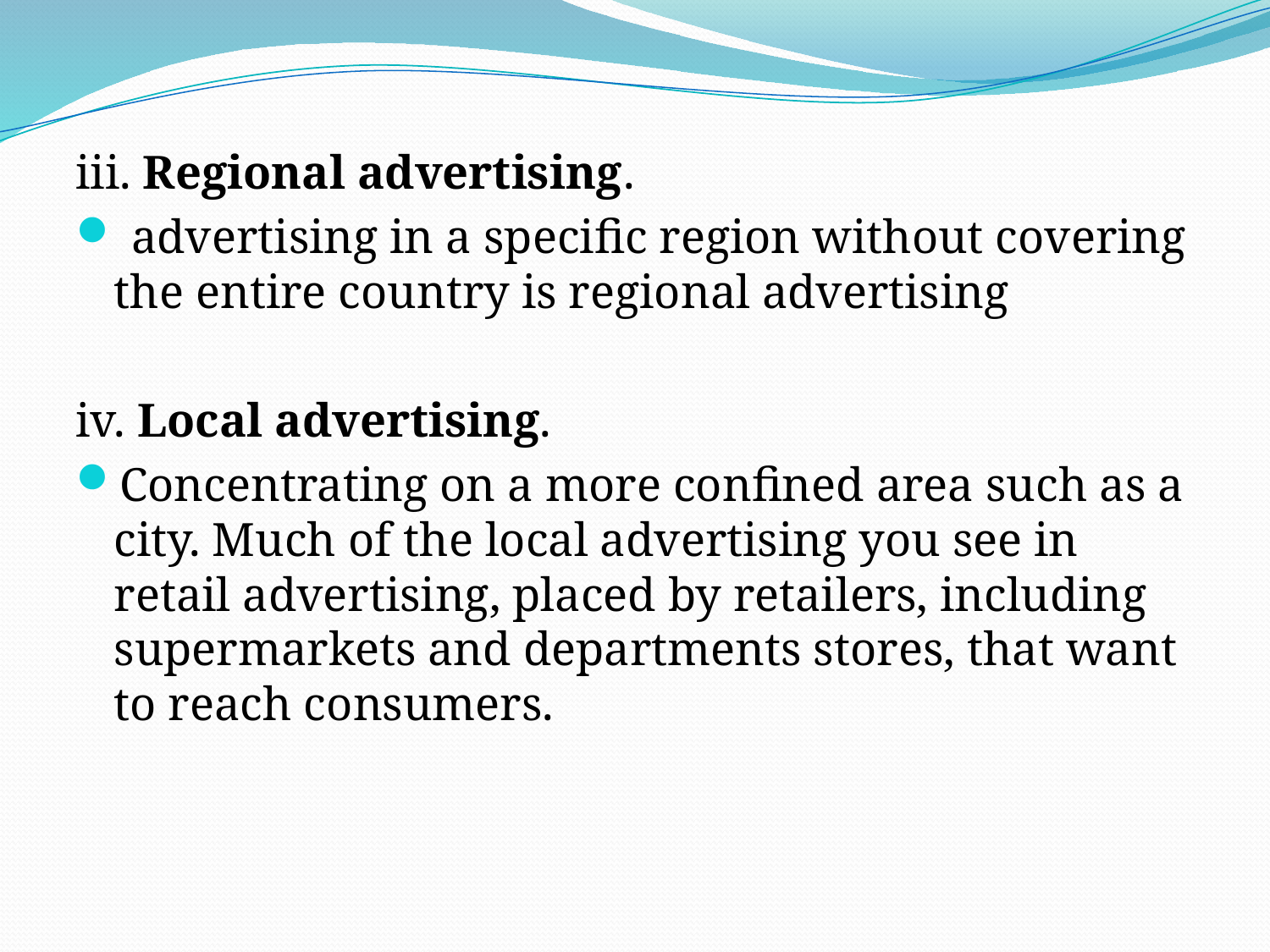

iii. Regional advertising.
 advertising in a specific region without covering the entire country is regional advertising

iv. Local advertising.
Concentrating on a more confined area such as a city. Much of the local advertising you see in retail advertising, placed by retailers, including supermarkets and departments stores, that want to reach consumers.